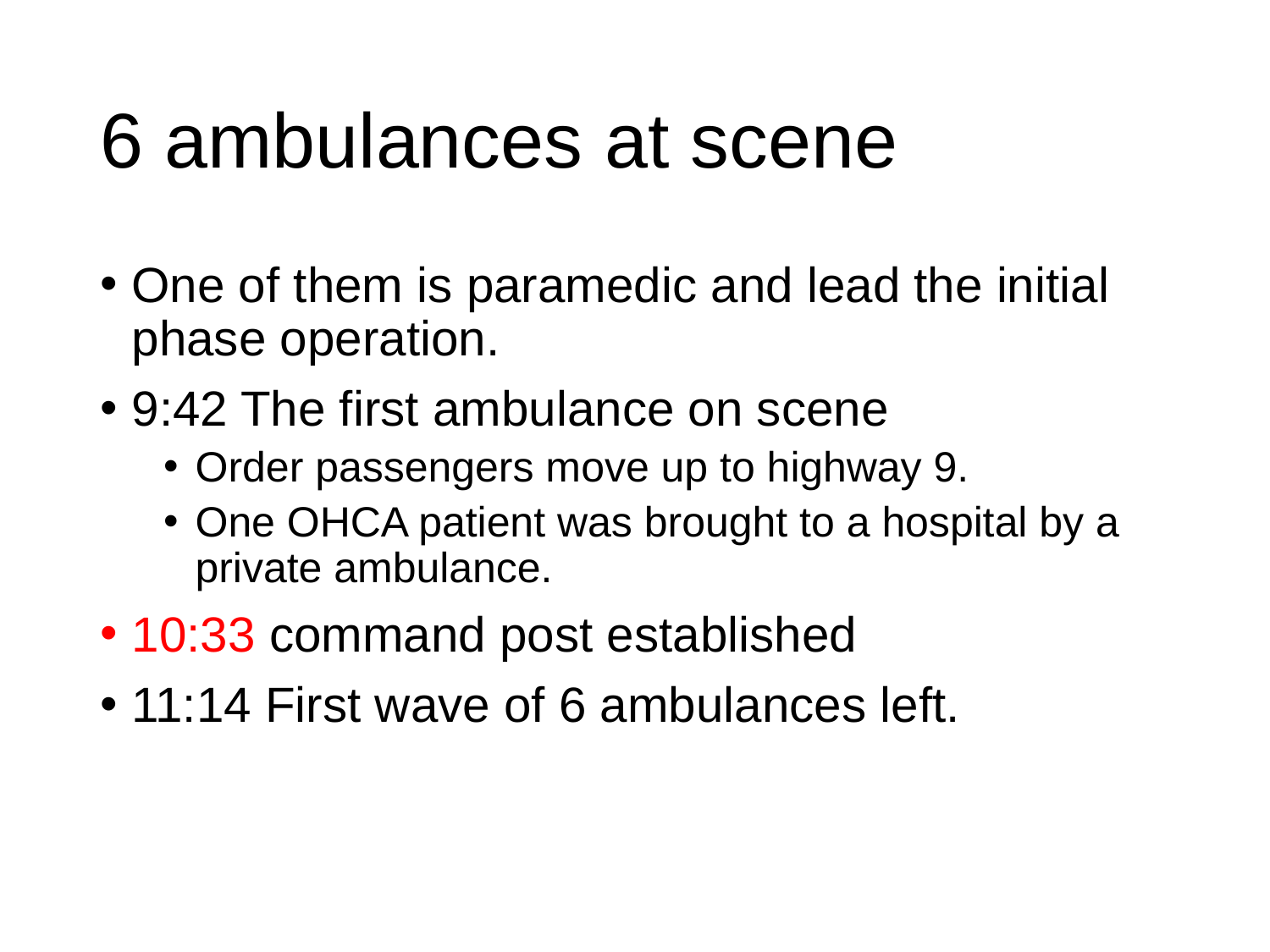

# 6 ambulances at scene
One of them is paramedic and lead the initial phase operation.
9:42 The first ambulance on scene
Order passengers move up to highway 9.
One OHCA patient was brought to a hospital by a private ambulance.
10:33 command post established
11:14 First wave of 6 ambulances left.